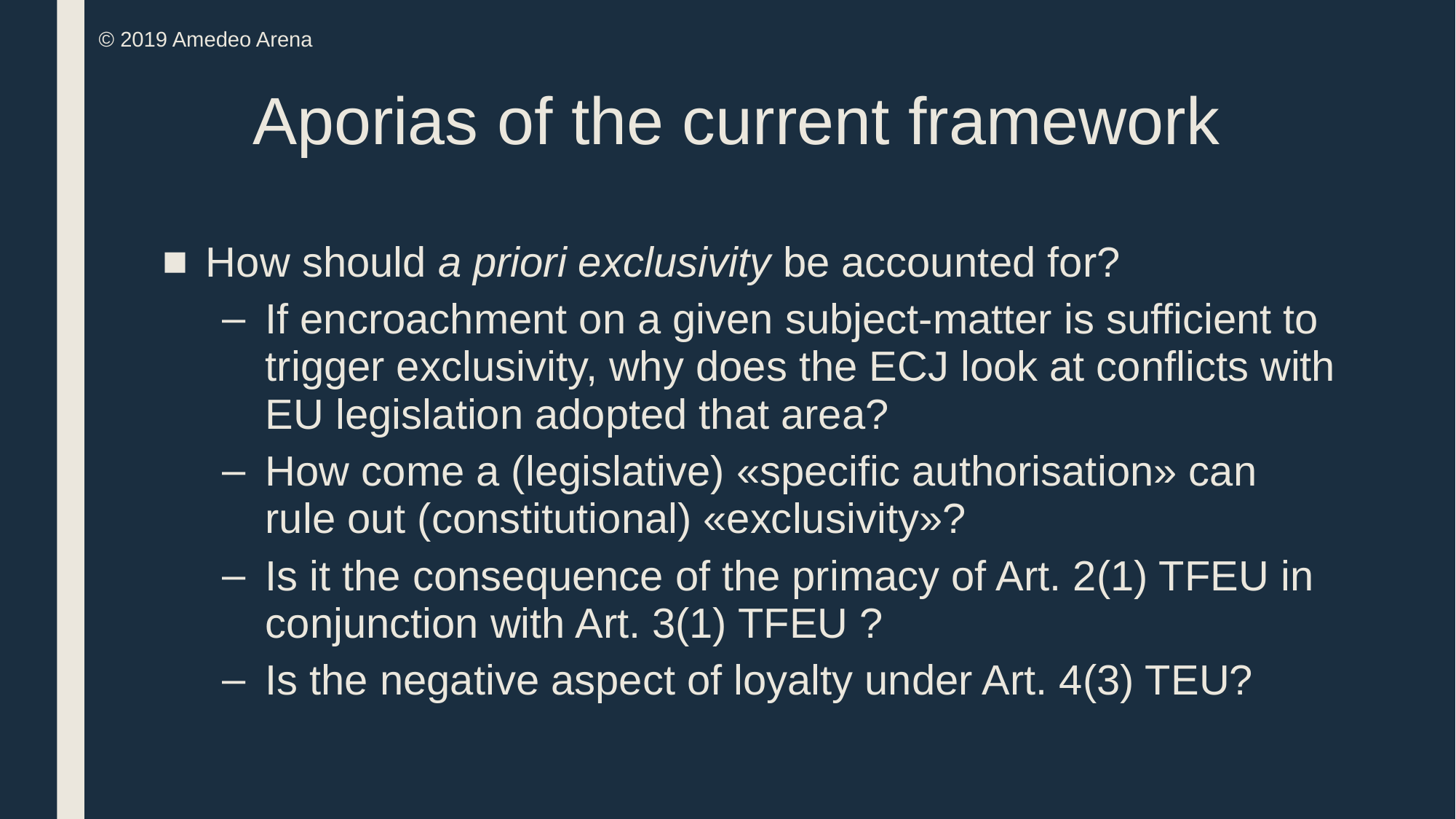

© 2019 Amedeo Arena
# Aporias of the current framework
How should a priori exclusivity be accounted for?
If encroachment on a given subject-matter is sufficient to trigger exclusivity, why does the ECJ look at conflicts with EU legislation adopted that area?
How come a (legislative) «specific authorisation» can rule out (constitutional) «exclusivity»?
Is it the consequence of the primacy of Art. 2(1) TFEU in conjunction with Art. 3(1) TFEU ?
Is the negative aspect of loyalty under Art. 4(3) TEU?